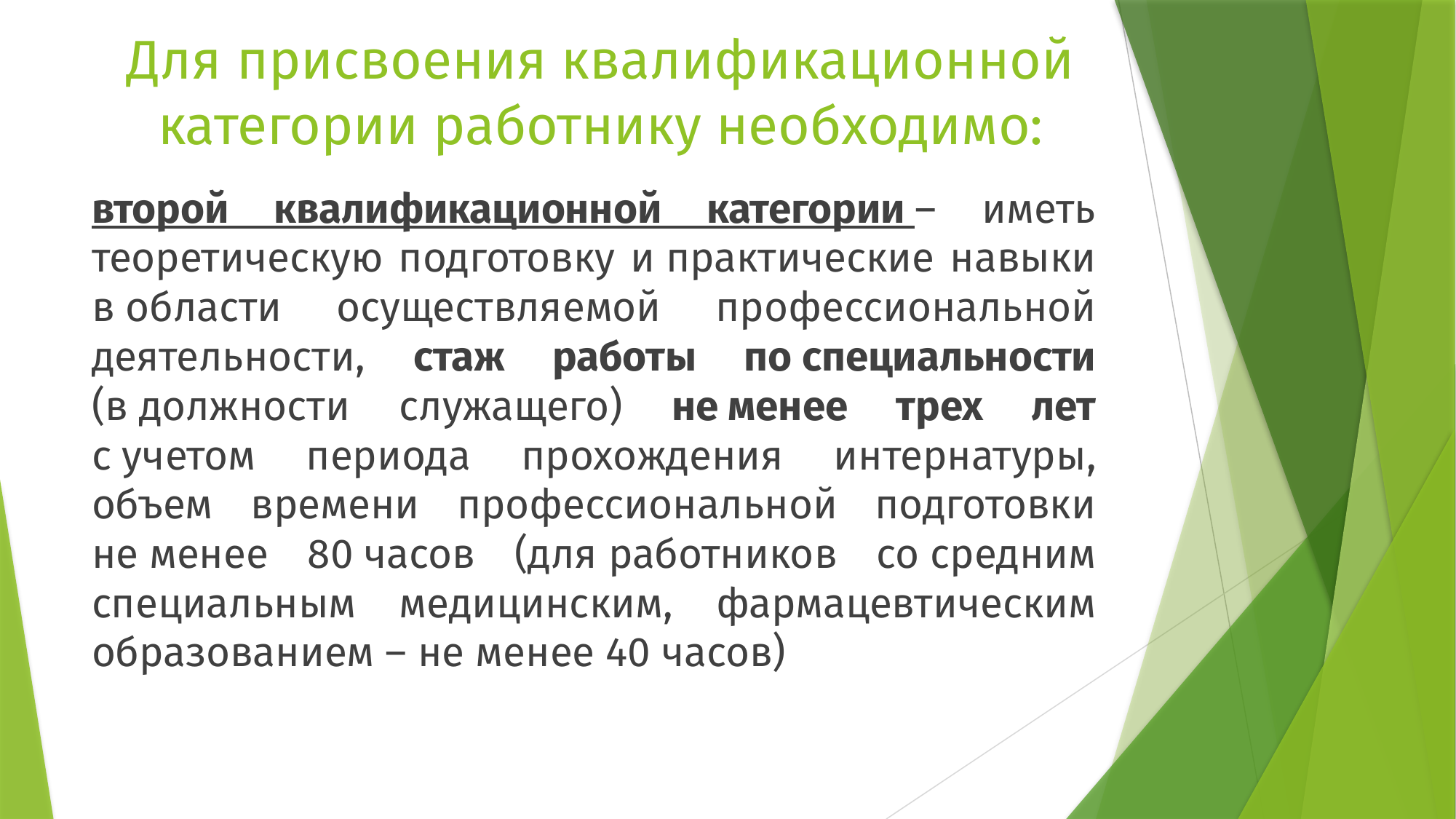

# Для присвоения квалификационной категории работнику необходимо:
второй квалификационной категории – иметь теоретическую подготовку и практические навыки в области осуществляемой профессиональной деятельности, стаж работы по специальности (в должности служащего) не менее трех лет с учетом периода прохождения интернатуры, объем времени профессиональной подготовки не менее 80 часов (для работников со средним специальным медицинским, фармацевтическим образованием – не менее 40 часов)